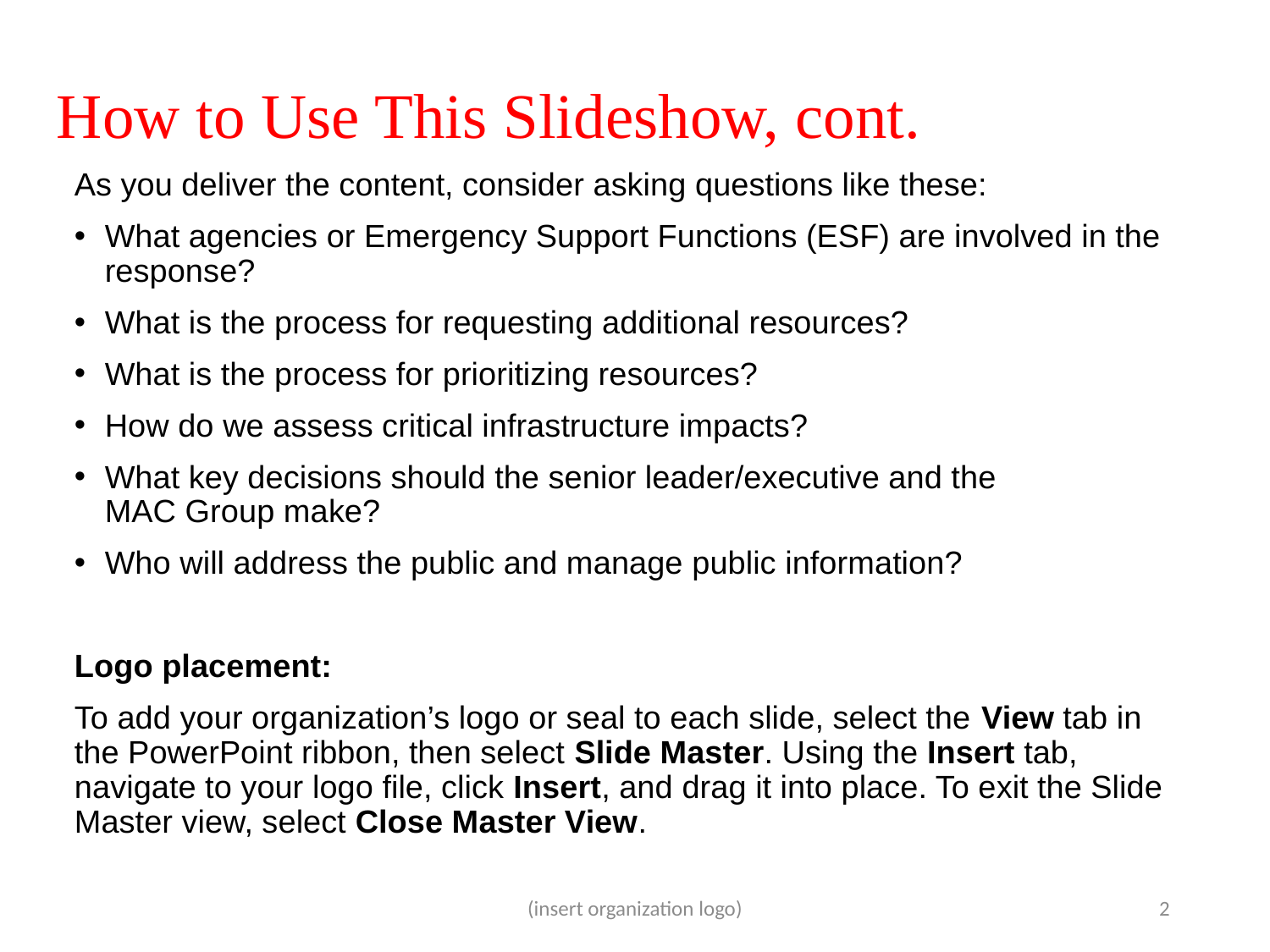

# How to Use This Slideshow, cont.
As you deliver the content, consider asking questions like these:
What agencies or Emergency Support Functions (ESF) are involved in the response?
What is the process for requesting additional resources?
What is the process for prioritizing resources?
How do we assess critical infrastructure impacts?
What key decisions should the senior leader/executive and the
MAC Group make?
Who will address the public and manage public information?

Logo placement:
To add your organization’s logo or seal to each slide, select the View tab in the PowerPoint ribbon, then select Slide Master. Using the Insert tab, navigate to your logo file, click Insert, and drag it into place. To exit the Slide Master view, select Close Master View.

(insert organization logo)
2